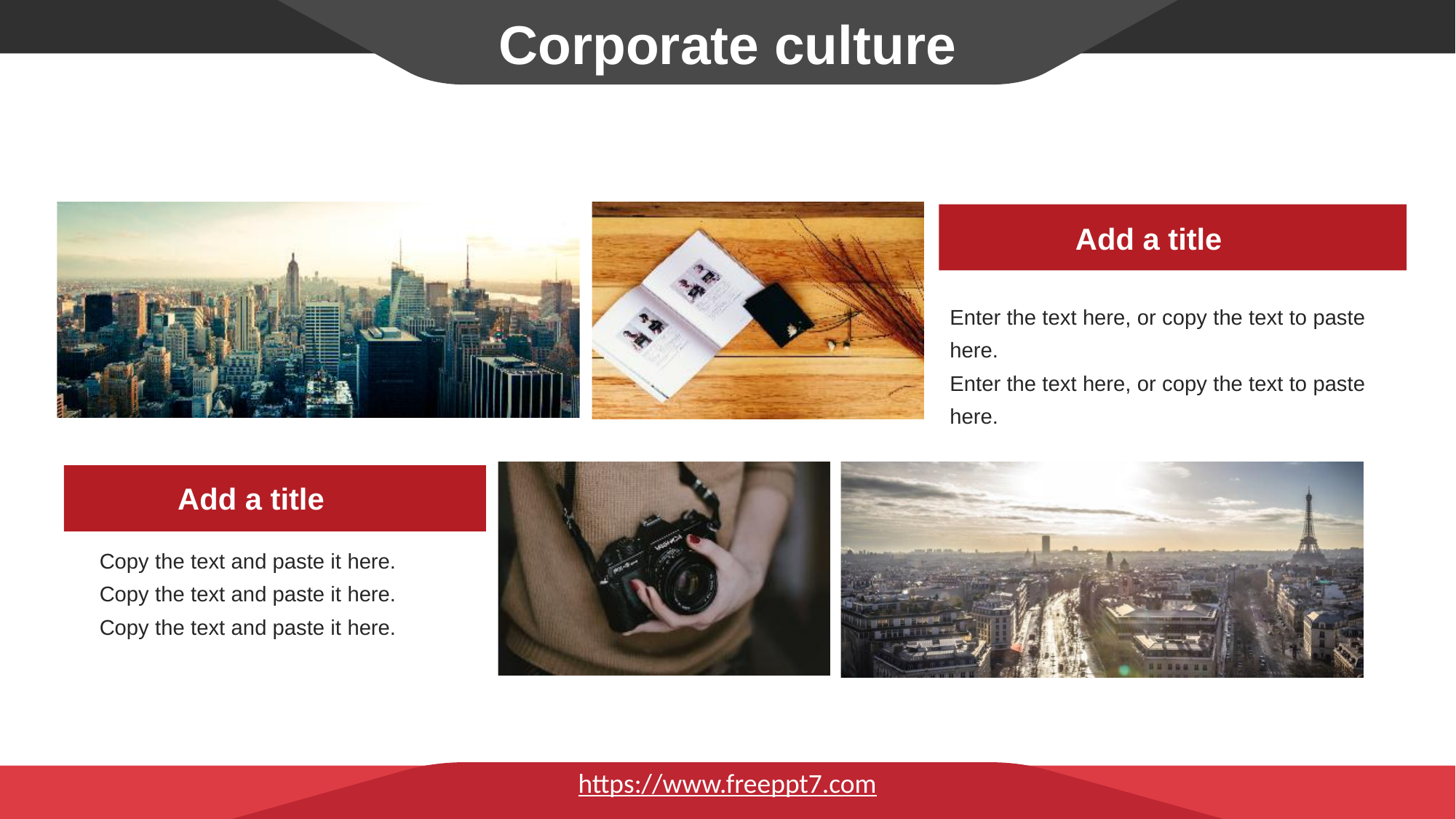

Corporate culture

Add a title
Enter the text here, or copy the text to paste here.
Enter the text here, or copy the text to paste here.

Add a title
Copy the text and paste it here.
Copy the text and paste it here.
Copy the text and paste it here.
https://www.freeppt7.com